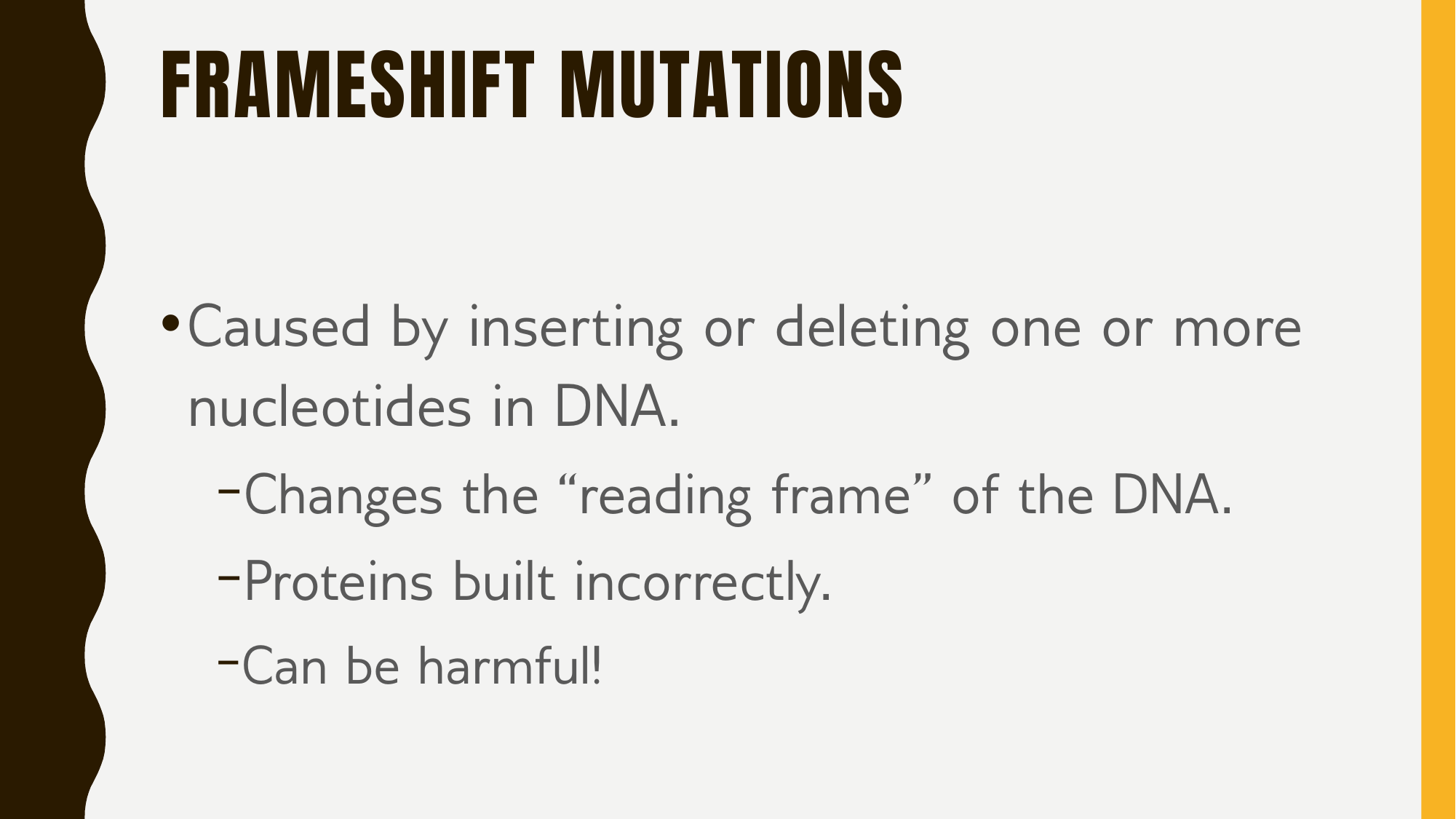

# Frameshift Mutations
Caused by inserting or deleting one or more nucleotides in DNA.
Changes the “reading frame” of the DNA.
Proteins built incorrectly.
Can be harmful!